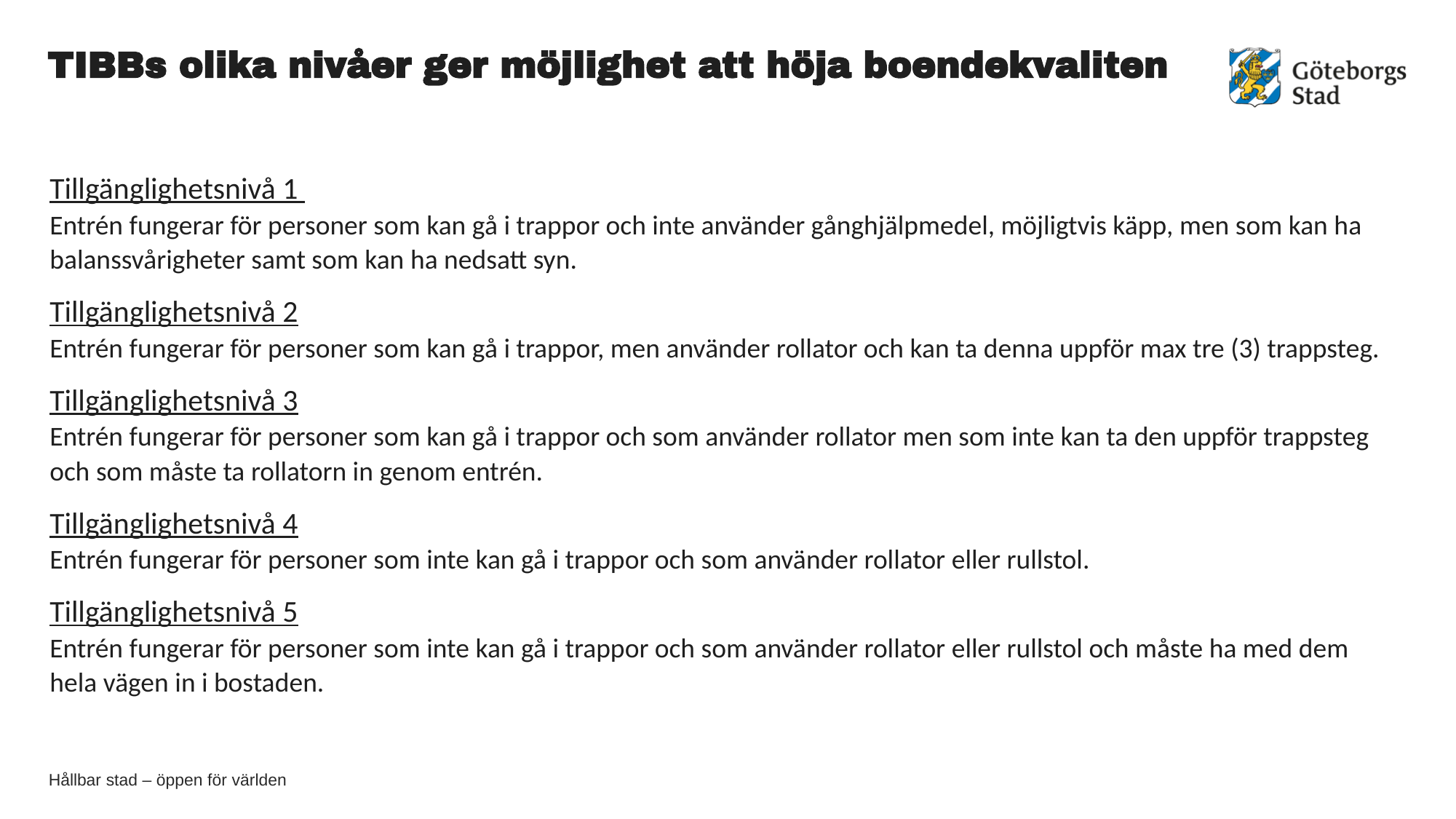

# TIBBs olika nivåer ger möjlighet att höja boendekvaliten
Tillgänglighetsnivå 1
Entrén fungerar för personer som kan gå i trappor och inte använder gånghjälpmedel, möjligtvis käpp, men som kan ha balanssvårigheter samt som kan ha nedsatt syn.
Tillgänglighetsnivå 2
Entrén fungerar för personer som kan gå i trappor, men använder rollator och kan ta denna uppför max tre (3) trappsteg.
Tillgänglighetsnivå 3
Entrén fungerar för personer som kan gå i trappor och som använder rollator men som inte kan ta den uppför trappsteg och som måste ta rollatorn in genom entrén.
Tillgänglighetsnivå 4
Entrén fungerar för personer som inte kan gå i trappor och som använder rollator eller rullstol.
Tillgänglighetsnivå 5
Entrén fungerar för personer som inte kan gå i trappor och som använder rollator eller rullstol och måste ha med dem hela vägen in i bostaden.